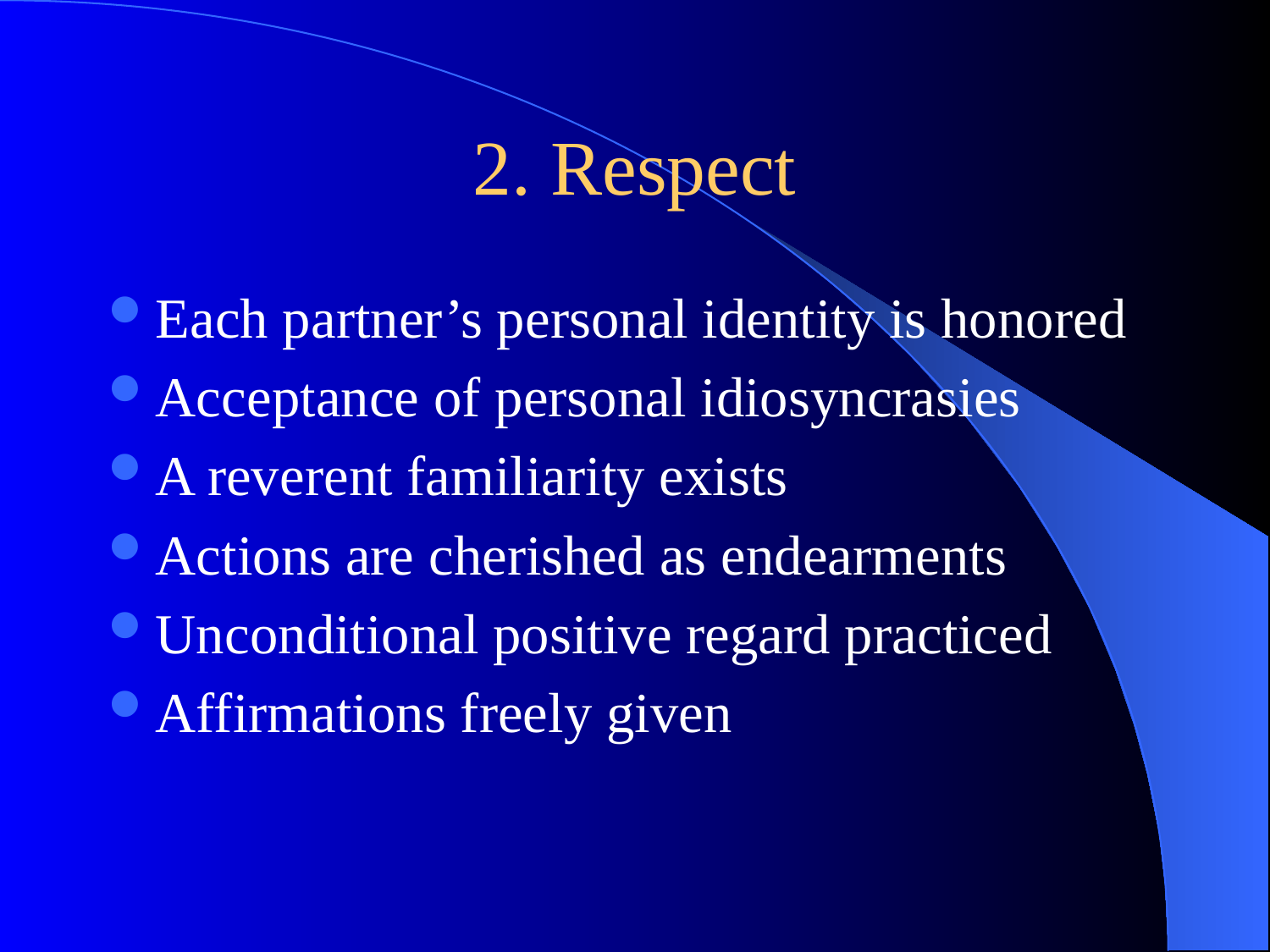

# 2. Respect
Each partner’s personal identity is honored
Acceptance of personal idiosyncrasies
A reverent familiarity exists
Actions are cherished as endearments
Unconditional positive regard practiced
Affirmations freely given